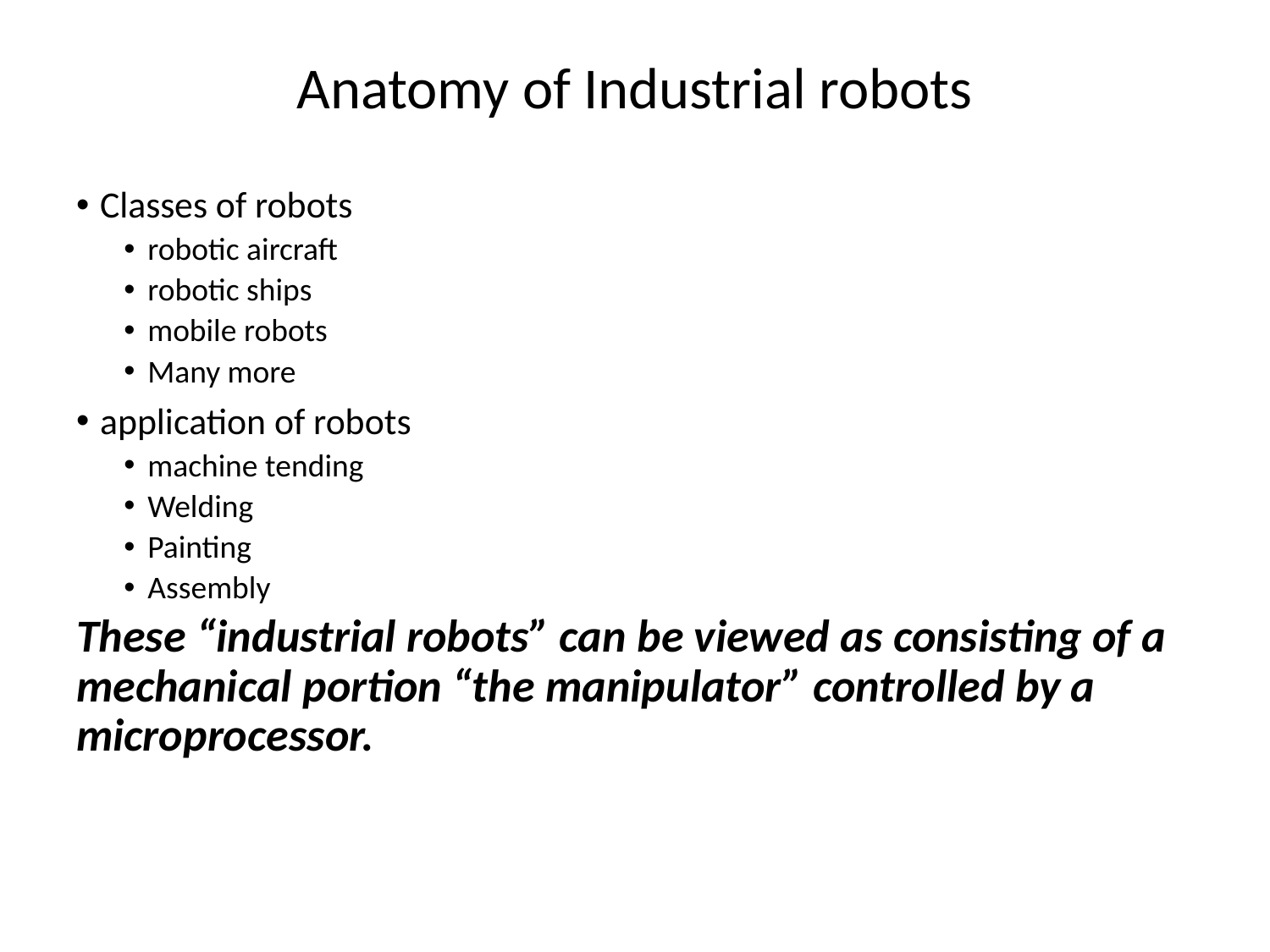

# Anatomy of Industrial robots
Classes of robots
robotic aircraft
robotic ships
mobile robots
Many more
application of robots
machine tending
Welding
Painting
Assembly
These “industrial robots” can be viewed as consisting of a mechanical portion “the manipulator” controlled by a microprocessor.